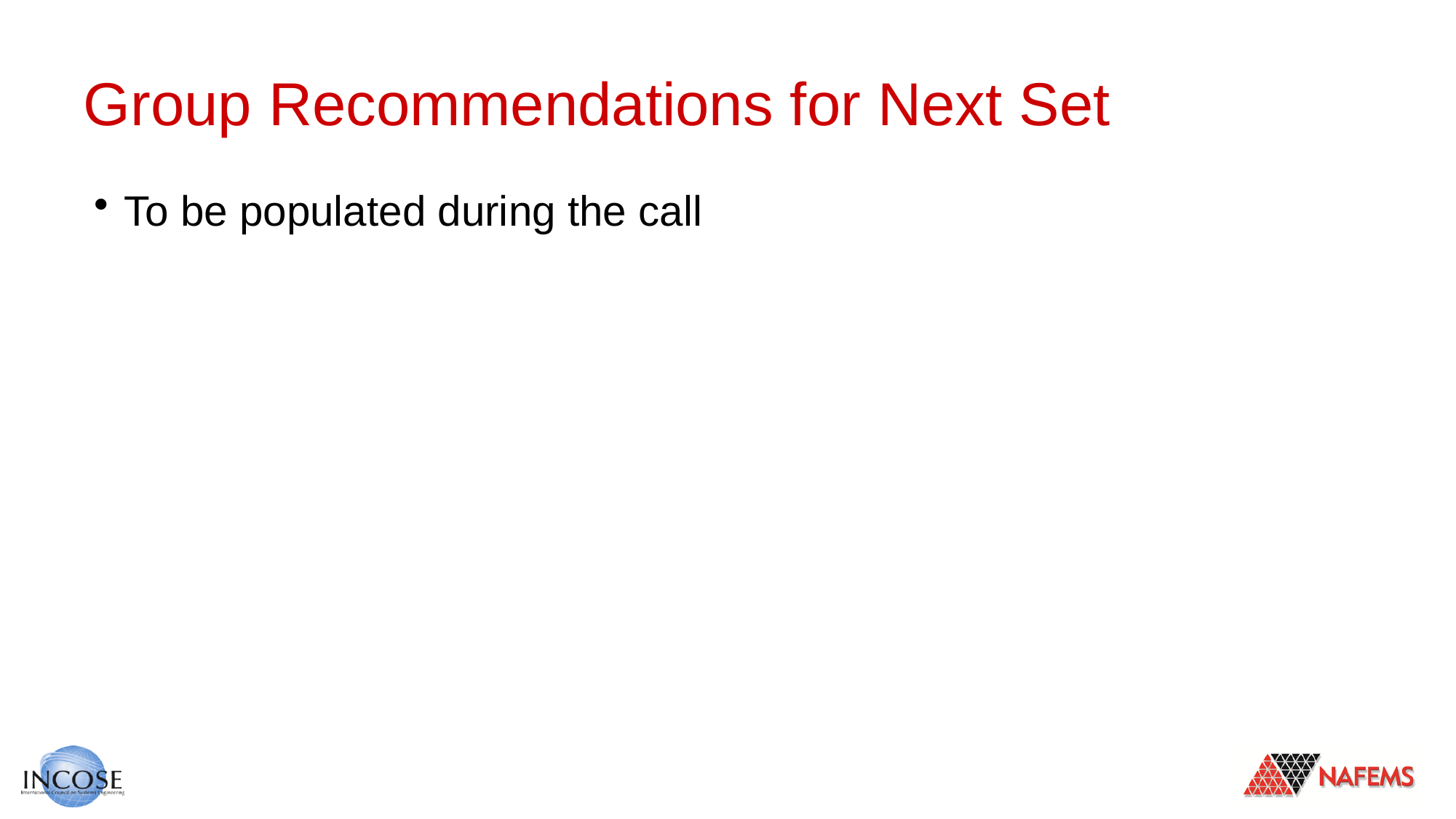

# Group Recommendations for Next Set
To be populated during the call